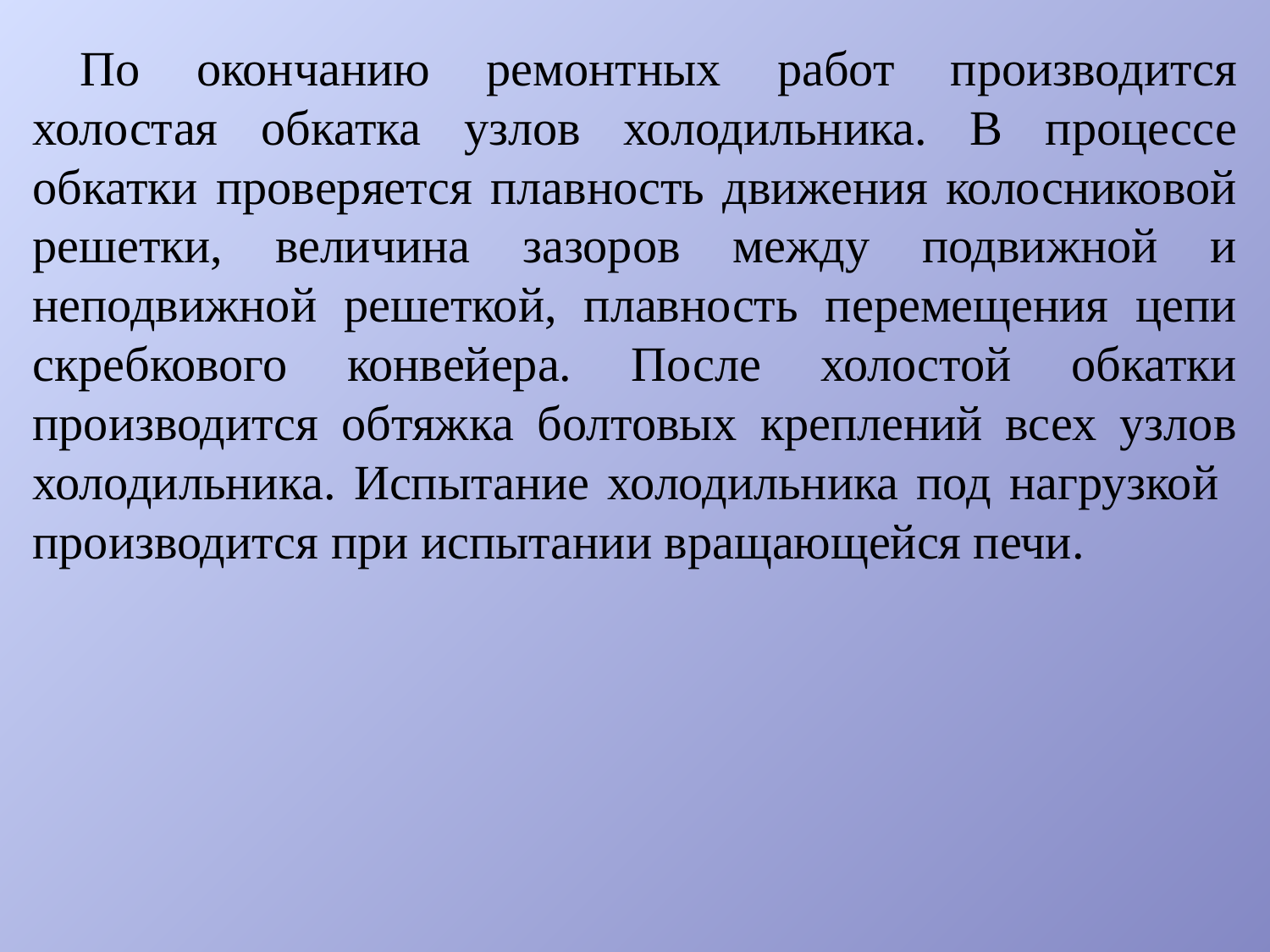

По окончанию ремонтных работ производится холостая обкатка узлов холодильника. В процессе обкатки проверяется плавность движения колосниковой решетки, величина зазоров между подвижной и неподвижной решеткой, плавность перемещения цепи скребкового конвейера. После холостой обкатки производится обтяжка болтовых креплений всех узлов холодильника. Испытание холодильника под нагрузкой  производится при испытании вращающейся печи.